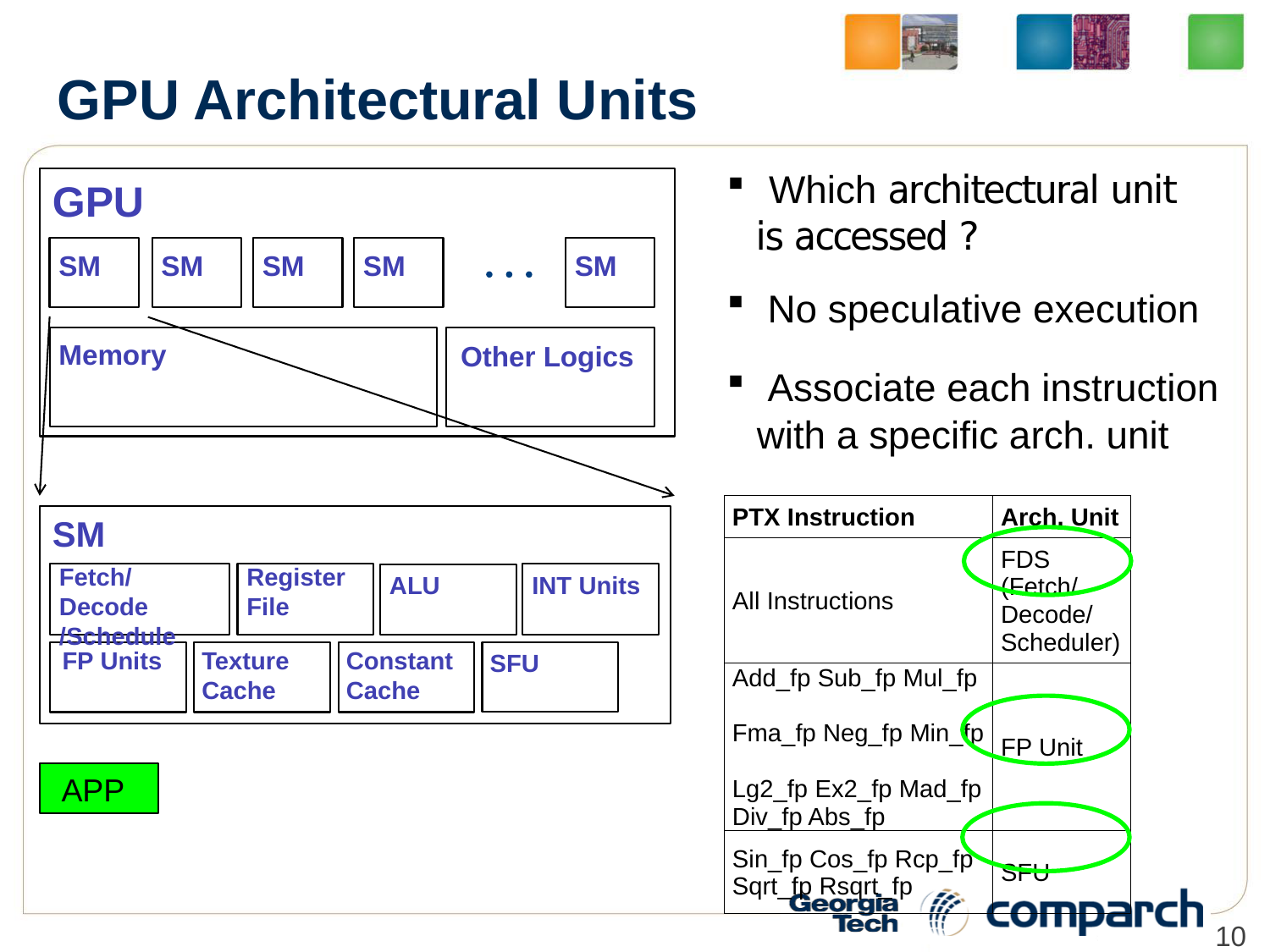

# GPU Architectural Units
 Which architectural unit is accessed ?
GPU

SM
SM
SM
SM
SM

 No speculative execution

Memory
Other Logics
 Associate each instruction with a specific arch. unit
| PTX Instruction | Arch. Unit |
| --- | --- |
| All Instructions | FDS (Fetch/ Decode/ Scheduler) |
| Add\_fp Sub\_fp Mul\_fp Fma\_fp Neg\_fp Min\_fp Lg2\_fp Ex2\_fp Mad\_fp Div\_fp Abs\_fp | FP Unit |
| Sin\_fp Cos\_fp Rcp\_fp Sqrt\_fp Rsqrt\_fp | SFU |
SM

Fetch/Decode /Schedule
Register File
INT Units
ALU

FP Units
Constant Cache
Texture Cache
SFU

 APP

10